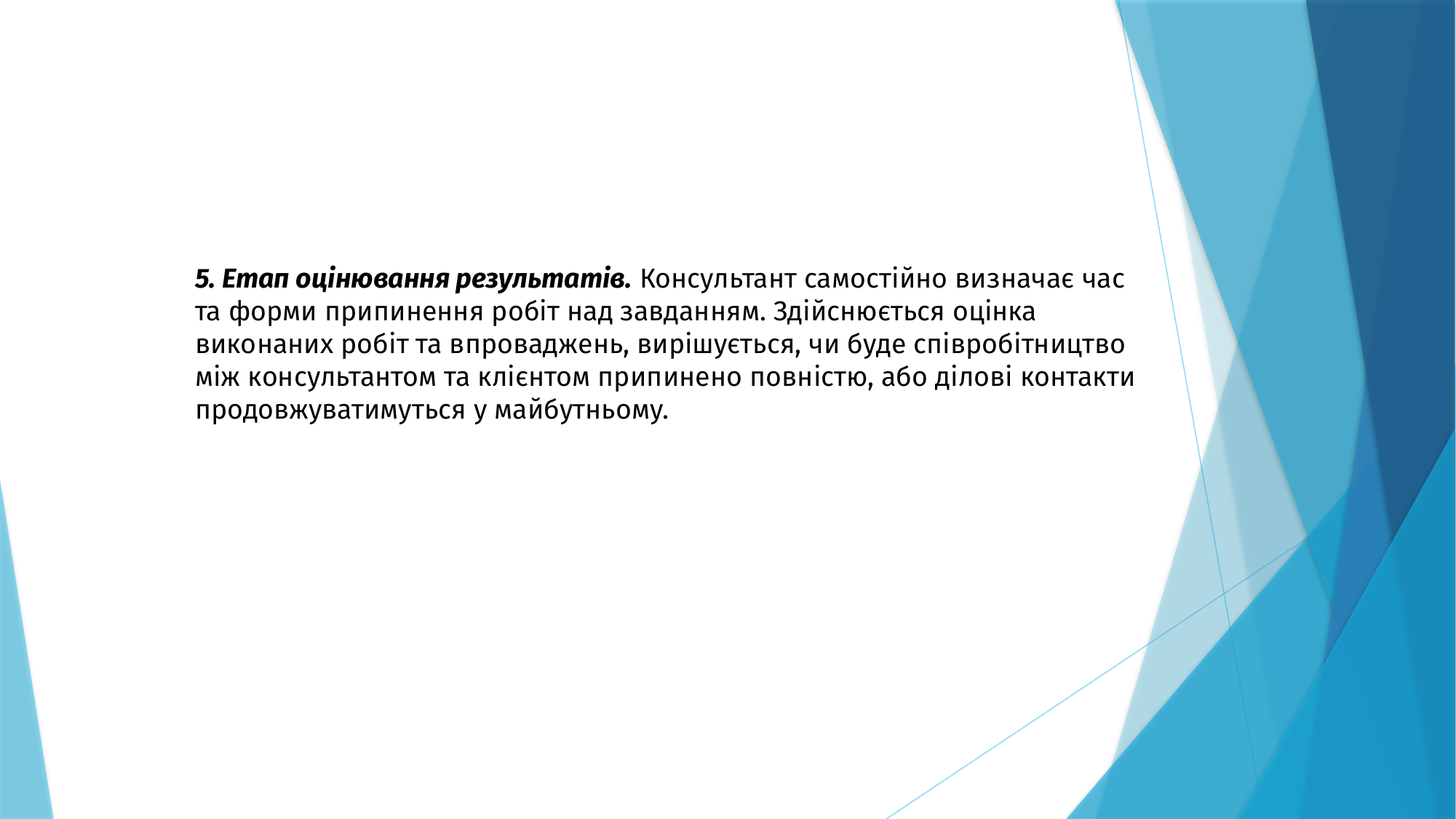

5. Етап оцінювання результатів. Консультант самостійно визначає час та форми припинення робіт над завданням. Здійснюється оцінка виконаних робіт та впроваджень, вирішується, чи буде співробітництво між консультантом та клієнтом припинено повністю, або ділові контакти продовжуватимуться у майбутньому.